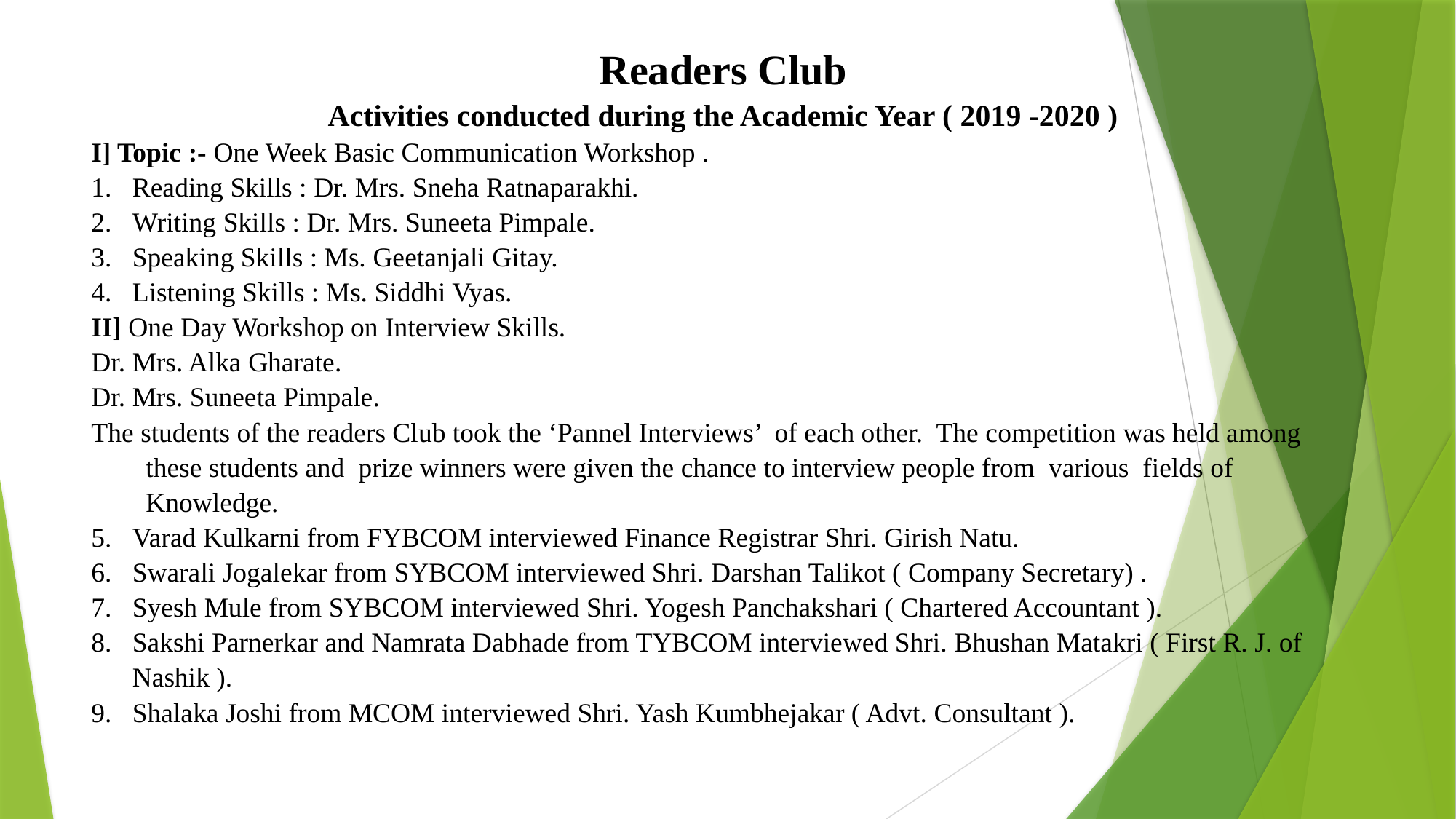

Readers Club
Activities conducted during the Academic Year ( 2019 -2020 )
I] Topic :- One Week Basic Communication Workshop .
Reading Skills : Dr. Mrs. Sneha Ratnaparakhi.
Writing Skills : Dr. Mrs. Suneeta Pimpale.
Speaking Skills : Ms. Geetanjali Gitay.
Listening Skills : Ms. Siddhi Vyas.
II] One Day Workshop on Interview Skills.
Dr. Mrs. Alka Gharate.
Dr. Mrs. Suneeta Pimpale.
The students of the readers Club took the ‘Pannel Interviews’  of each other.  The competition was held among these students and  prize winners were given the chance to interview people from  various  fields of Knowledge.
Varad Kulkarni from FYBCOM interviewed Finance Registrar Shri. Girish Natu.
Swarali Jogalekar from SYBCOM interviewed Shri. Darshan Talikot ( Company Secretary) .
Syesh Mule from SYBCOM interviewed Shri. Yogesh Panchakshari ( Chartered Accountant ).
Sakshi Parnerkar and Namrata Dabhade from TYBCOM interviewed Shri. Bhushan Matakri ( First R. J. of Nashik ).
Shalaka Joshi from MCOM interviewed Shri. Yash Kumbhejakar ( Advt. Consultant ).